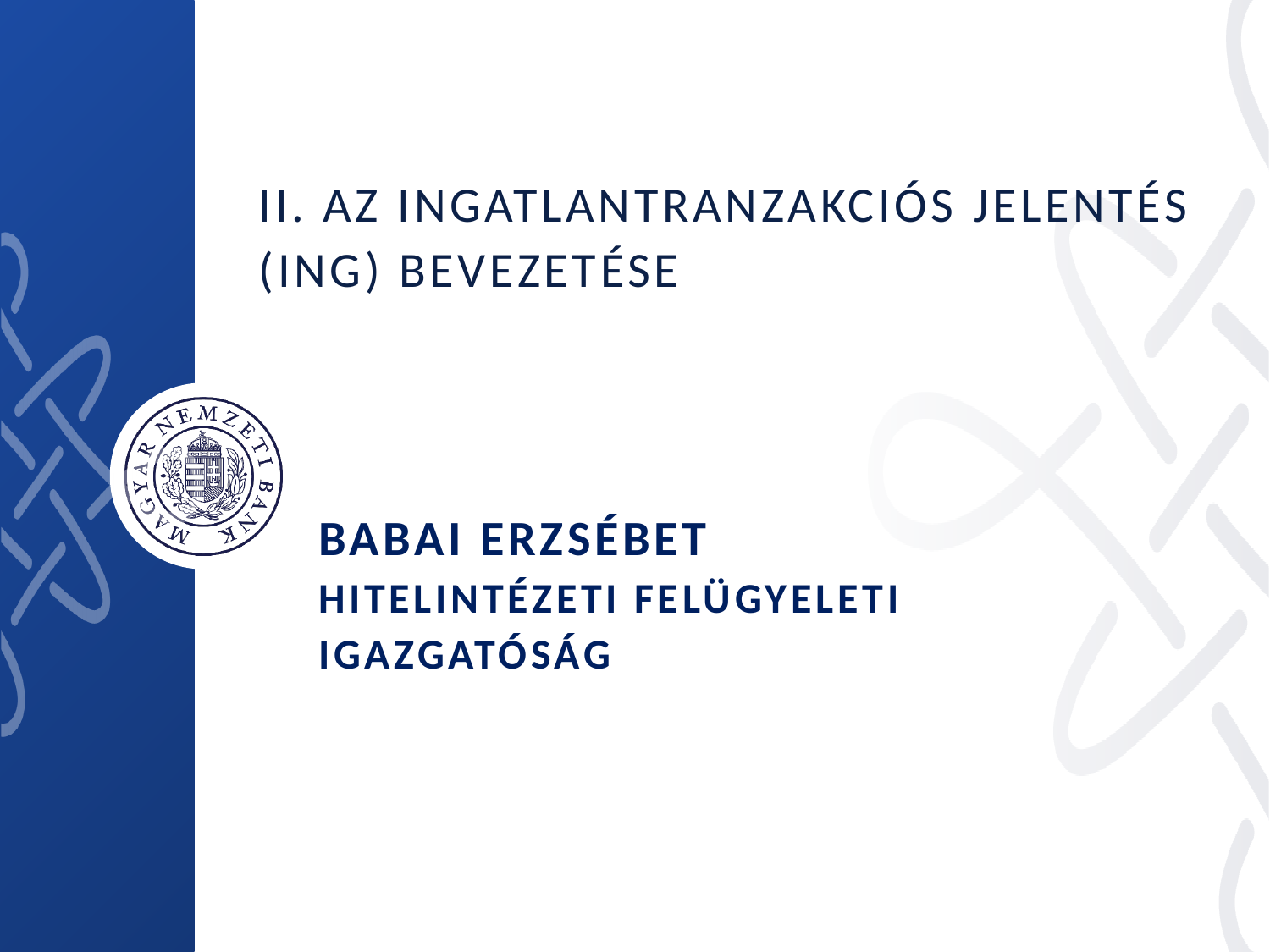

# II. Az INGATLANTRANZAKCIÓS JELENTÉS (ING) bevezetése
Babai Erzsébet
Hitelintézeti Felügyeleti igazgatóság